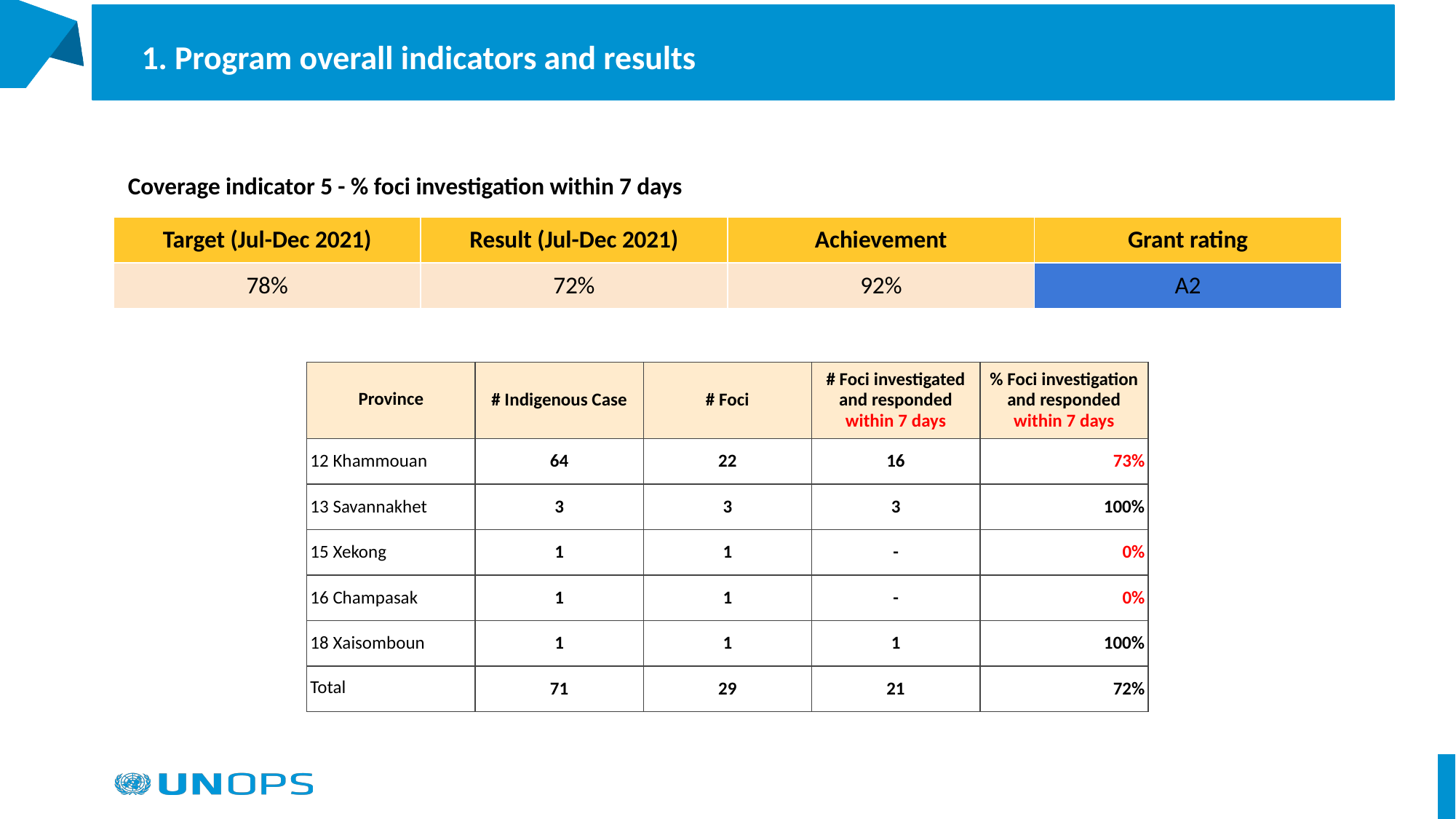

1. Program overall indicators and results
#
Coverage indicator 5 - % foci investigation within 7 days
| Target (Jul-Dec 2021) | Result (Jul-Dec 2021) | Achievement | Grant rating |
| --- | --- | --- | --- |
| 78% | 72% | 92% | A2 |
| Province | # Indigenous Case | # Foci | # Foci investigated and responded within 7 days | % Foci investigation and responded within 7 days |
| --- | --- | --- | --- | --- |
| 12 Khammouan | 64 | 22 | 16 | 73% |
| 13 Savannakhet | 3 | 3 | 3 | 100% |
| 15 Xekong | 1 | 1 | - | 0% |
| 16 Champasak | 1 | 1 | - | 0% |
| 18 Xaisomboun | 1 | 1 | 1 | 100% |
| Total | 71 | 29 | 21 | 72% |